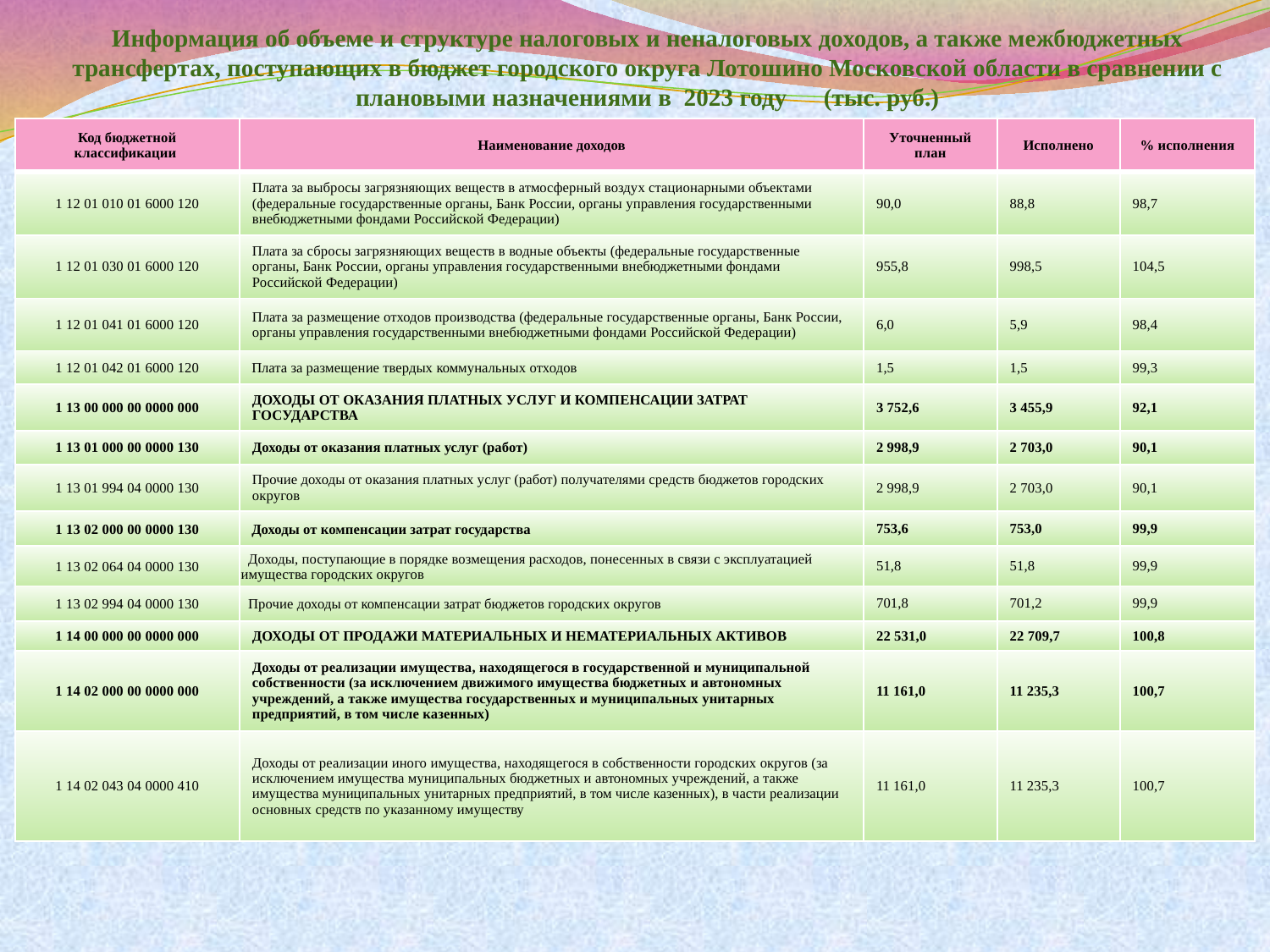

Информация об объеме и структуре налоговых и неналоговых доходов, а также межбюджетных трансфертах, поступающих в бюджет городского округа Лотошино Московской области в сравнении с плановыми назначениями в  2023 году      (тыс. руб.)
| Код бюджетной классификации | Наименование доходов | Уточненный план | Исполнено | % исполнения |
| --- | --- | --- | --- | --- |
| 1 12 01 010 01 6000 120 | Плата за выбросы загрязняющих веществ в атмосферный воздух стационарными объектами (федеральные государственные органы, Банк России, органы управления государственными внебюджетными фондами Российской Федерации) | 90,0 | 88,8 | 98,7 |
| 1 12 01 030 01 6000 120 | Плата за сбросы загрязняющих веществ в водные объекты (федеральные государственные органы, Банк России, органы управления государственными внебюджетными фондами Российской Федерации) | 955,8 | 998,5 | 104,5 |
| 1 12 01 041 01 6000 120 | Плата за размещение отходов производства (федеральные государственные органы, Банк России, органы управления государственными внебюджетными фондами Российской Федерации) | 6,0 | 5,9 | 98,4 |
| 1 12 01 042 01 6000 120 | Плата за размещение твердых коммунальных отходов | 1,5 | 1,5 | 99,3 |
| 1 13 00 000 00 0000 000 | ДОХОДЫ ОТ ОКАЗАНИЯ ПЛАТНЫХ УСЛУГ И КОМПЕНСАЦИИ ЗАТРАТ ГОСУДАРСТВА | 3 752,6 | 3 455,9 | 92,1 |
| 1 13 01 000 00 0000 130 | Доходы от оказания платных услуг (работ) | 2 998,9 | 2 703,0 | 90,1 |
| 1 13 01 994 04 0000 130 | Прочие доходы от оказания платных услуг (работ) получателями средств бюджетов городских округов | 2 998,9 | 2 703,0 | 90,1 |
| 1 13 02 000 00 0000 130 | Доходы от компенсации затрат государства | 753,6 | 753,0 | 99,9 |
| 1 13 02 064 04 0000 130 | Доходы, поступающие в порядке возмещения расходов, понесенных в связи с эксплуатацией имущества городских округов | 51,8 | 51,8 | 99,9 |
| 1 13 02 994 04 0000 130 | Прочие доходы от компенсации затрат бюджетов городских округов | 701,8 | 701,2 | 99,9 |
| 1 14 00 000 00 0000 000 | ДОХОДЫ ОТ ПРОДАЖИ МАТЕРИАЛЬНЫХ И НЕМАТЕРИАЛЬНЫХ АКТИВОВ | 22 531,0 | 22 709,7 | 100,8 |
| 1 14 02 000 00 0000 000 | Доходы от реализации имущества, находящегося в государственной и муниципальной собственности (за исключением движимого имущества бюджетных и автономных учреждений, а также имущества государственных и муниципальных унитарных предприятий, в том числе казенных) | 11 161,0 | 11 235,3 | 100,7 |
| 1 14 02 043 04 0000 410 | Доходы от реализации иного имущества, находящегося в собственности городских округов (за исключением имущества муниципальных бюджетных и автономных учреждений, а также имущества муниципальных унитарных предприятий, в том числе казенных), в части реализации основных средств по указанному имуществу | 11 161,0 | 11 235,3 | 100,7 |